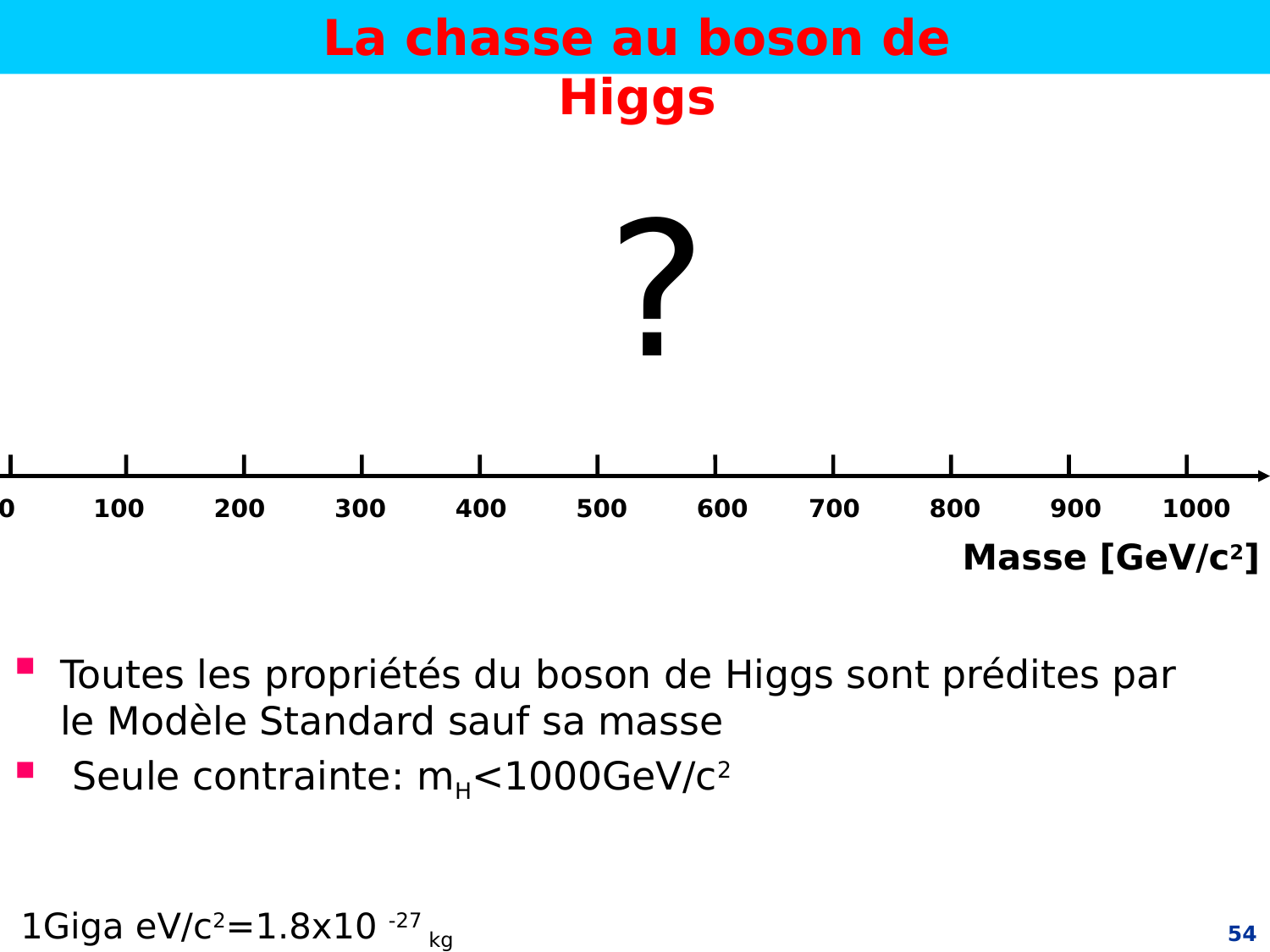

# La chasse au boson de Higgs
?

0         100        200        300        400        500        600       700        800        900       1000
Masse [GeV/c2]
Toutes les propriétés du boson de Higgs sont prédites par le Modèle Standard sauf sa masse
 Seule contrainte: mH<1000GeV/c2
1Giga eV/c2=1.8x10 -27 kg
54